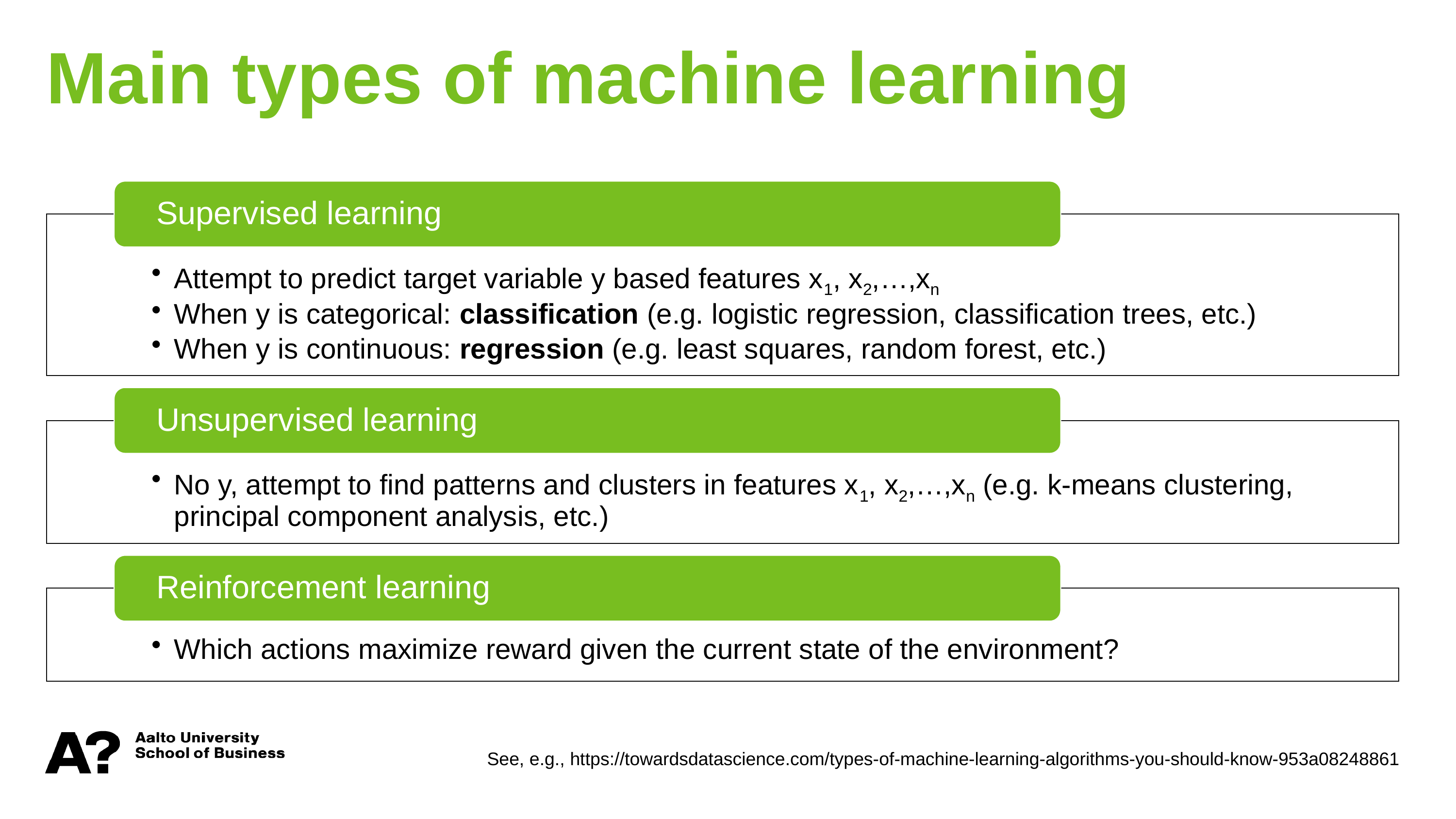

Main types of machine learning
Attempt to predict target variable y based features x1, x2,…,xn
When y is categorical: classification (e.g. logistic regression, classification trees, etc.)
When y is continuous: regression (e.g. least squares, random forest, etc.)
Supervised learning
No y, attempt to find patterns and clusters in features x1, x2,…,xn (e.g. k-means clustering, principal component analysis, etc.)
Unsupervised learning
Which actions maximize reward given the current state of the environment?
Reinforcement learning

See, e.g., https://towardsdatascience.com/types-of-machine-learning-algorithms-you-should-know-953a08248861